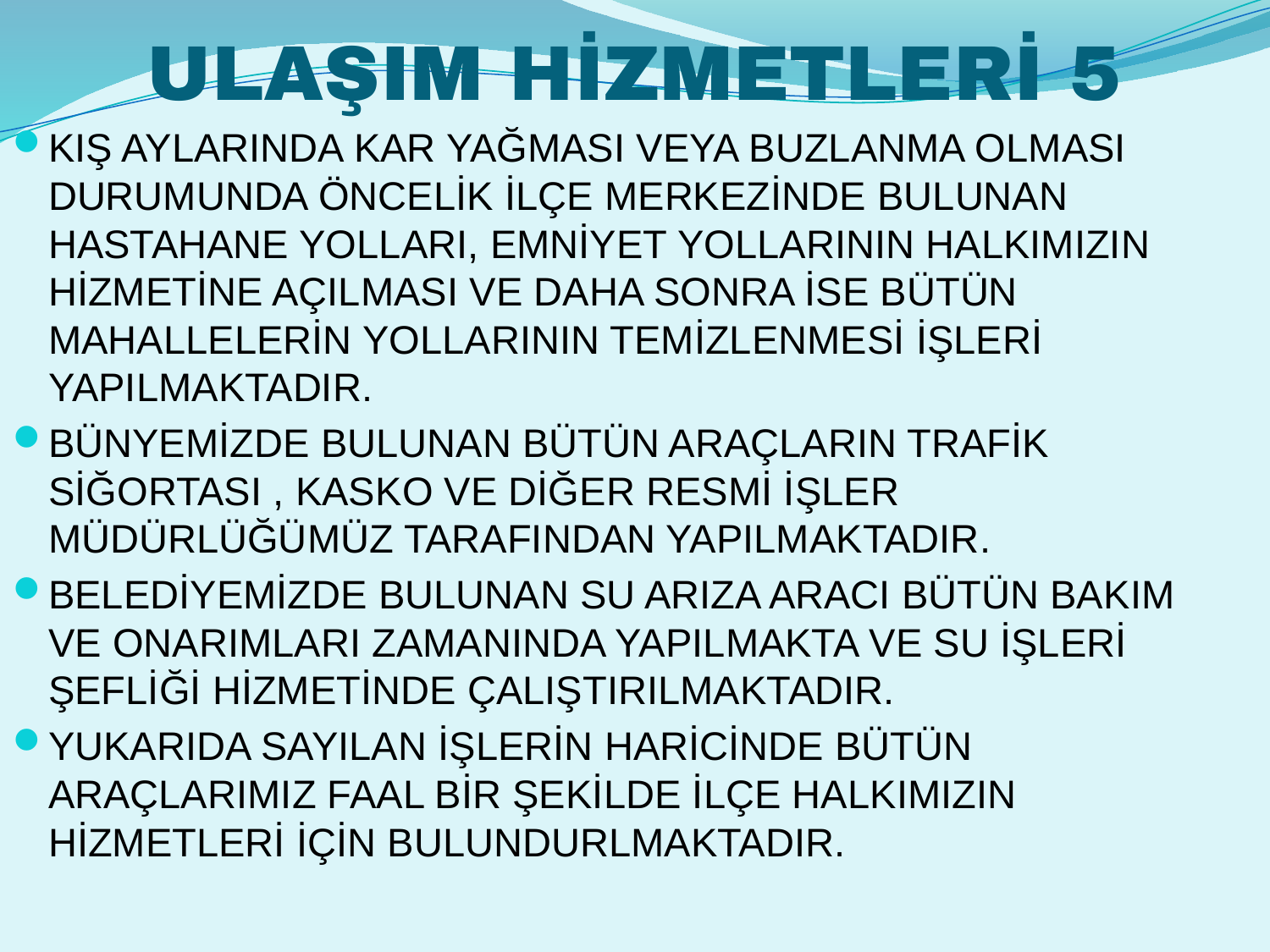

# ULAŞIM HİZMETLERİ 5
KIŞ AYLARINDA KAR YAĞMASI VEYA BUZLANMA OLMASI DURUMUNDA ÖNCELİK İLÇE MERKEZİNDE BULUNAN HASTAHANE YOLLARI, EMNİYET YOLLARININ HALKIMIZIN HİZMETİNE AÇILMASI VE DAHA SONRA İSE BÜTÜN MAHALLELERİN YOLLARININ TEMİZLENMESİ İŞLERİ YAPILMAKTADIR.
BÜNYEMİZDE BULUNAN BÜTÜN ARAÇLARIN TRAFİK SİĞORTASI , KASKO VE DİĞER RESMİ İŞLER MÜDÜRLÜĞÜMÜZ TARAFINDAN YAPILMAKTADIR.
BELEDİYEMİZDE BULUNAN SU ARIZA ARACI BÜTÜN BAKIM VE ONARIMLARI ZAMANINDA YAPILMAKTA VE SU İŞLERİ ŞEFLİĞİ HİZMETİNDE ÇALIŞTIRILMAKTADIR.
YUKARIDA SAYILAN İŞLERİN HARİCİNDE BÜTÜN ARAÇLARIMIZ FAAL BİR ŞEKİLDE İLÇE HALKIMIZIN HİZMETLERİ İÇİN BULUNDURLMAKTADIR.